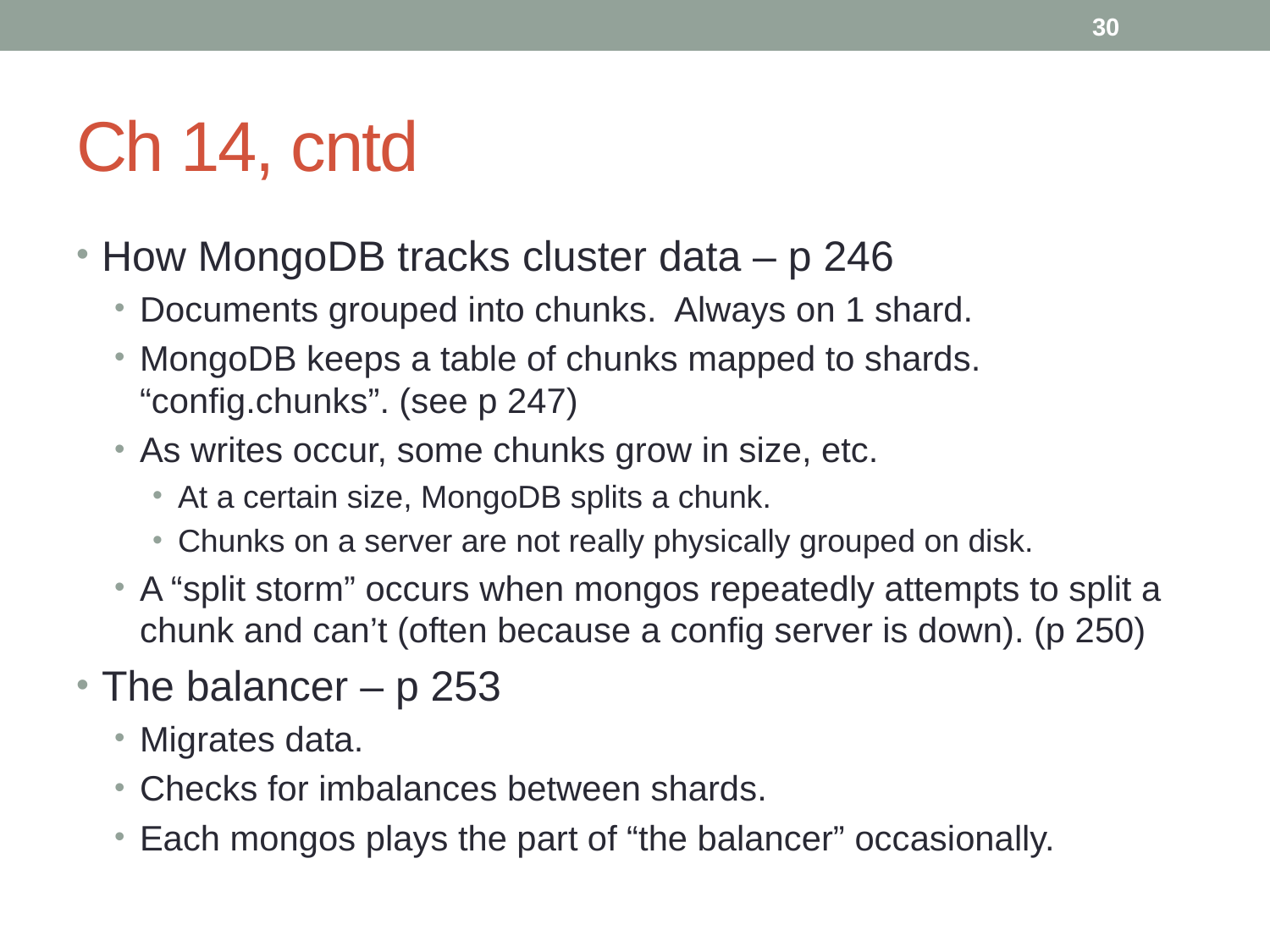

# Ch 14, cntd
How MongoDB tracks cluster data – p 246
Documents grouped into chunks.  Always on 1 shard.
MongoDB keeps a table of chunks mapped to shards.  “config.chunks”. (see p 247)
As writes occur, some chunks grow in size, etc.
At a certain size, MongoDB splits a chunk.
Chunks on a server are not really physically grouped on disk.
A “split storm” occurs when mongos repeatedly attempts to split a chunk and can’t (often because a config server is down). (p 250)
The balancer – p 253
Migrates data.
Checks for imbalances between shards.
Each mongos plays the part of “the balancer” occasionally.